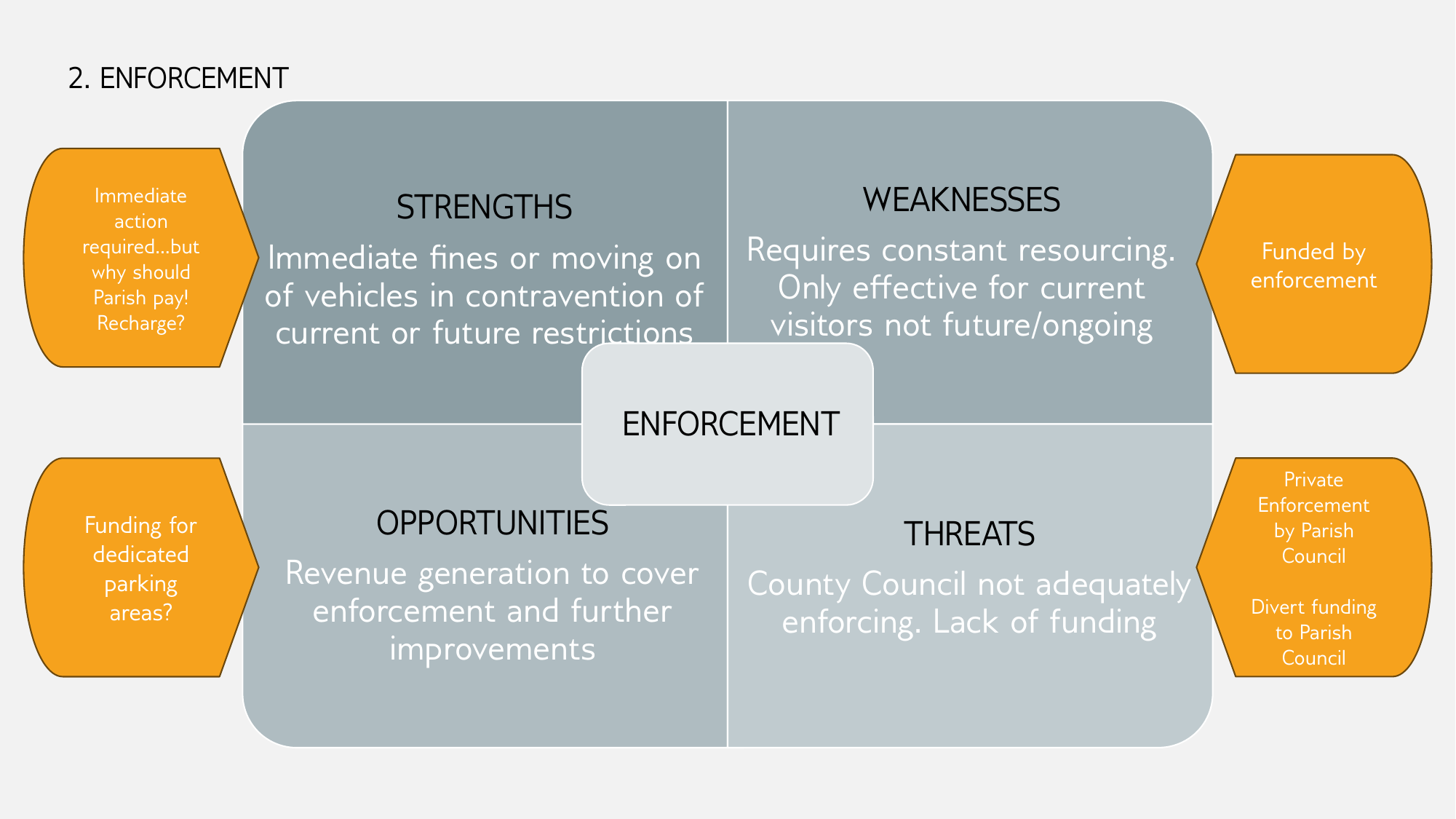

2. ENFORCEMENT
STRENGTHS
Immediate fines or moving on of vehicles in contravention of current or future restrictions
WEAKNESSES
Requires constant resourcing. Only effective for current visitors not future/ongoing
OPPORTUNITIES
Revenue generation to cover enforcement and further improvements
THREATS
County Council not adequately enforcing. Lack of funding
ENFORCEMENT
Immediate action required…but why should Parish pay! Recharge?
Funded by enforcement

Funding for dedicated parking areas?
Private Enforcement by Parish Council

Divert funding to Parish Council